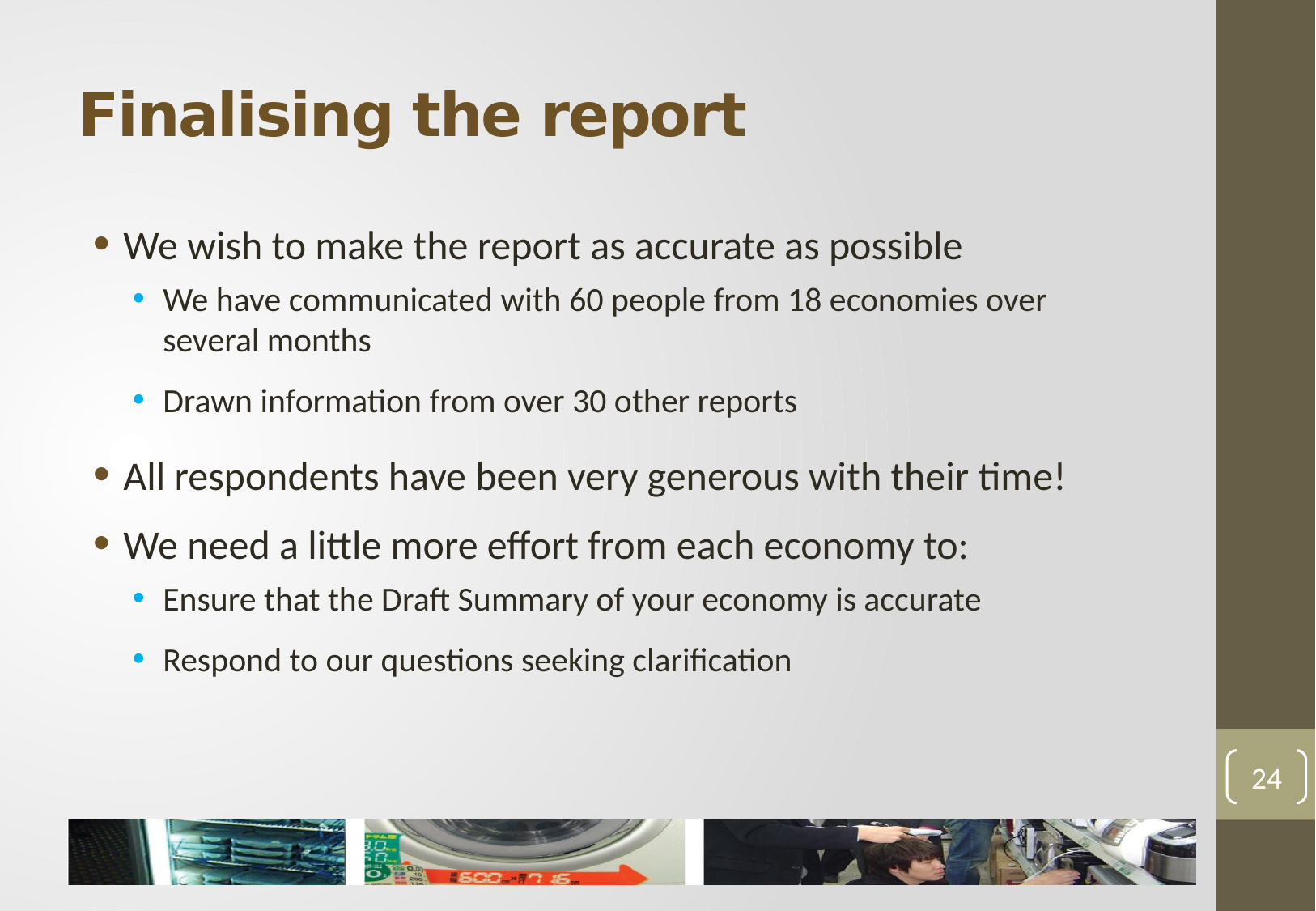

# Finalising the report
We wish to make the report as accurate as possible
We have communicated with 60 people from 18 economies over several months
Drawn information from over 30 other reports
All respondents have been very generous with their time!
We need a little more effort from each economy to:
Ensure that the Draft Summary of your economy is accurate
Respond to our questions seeking clarification
24